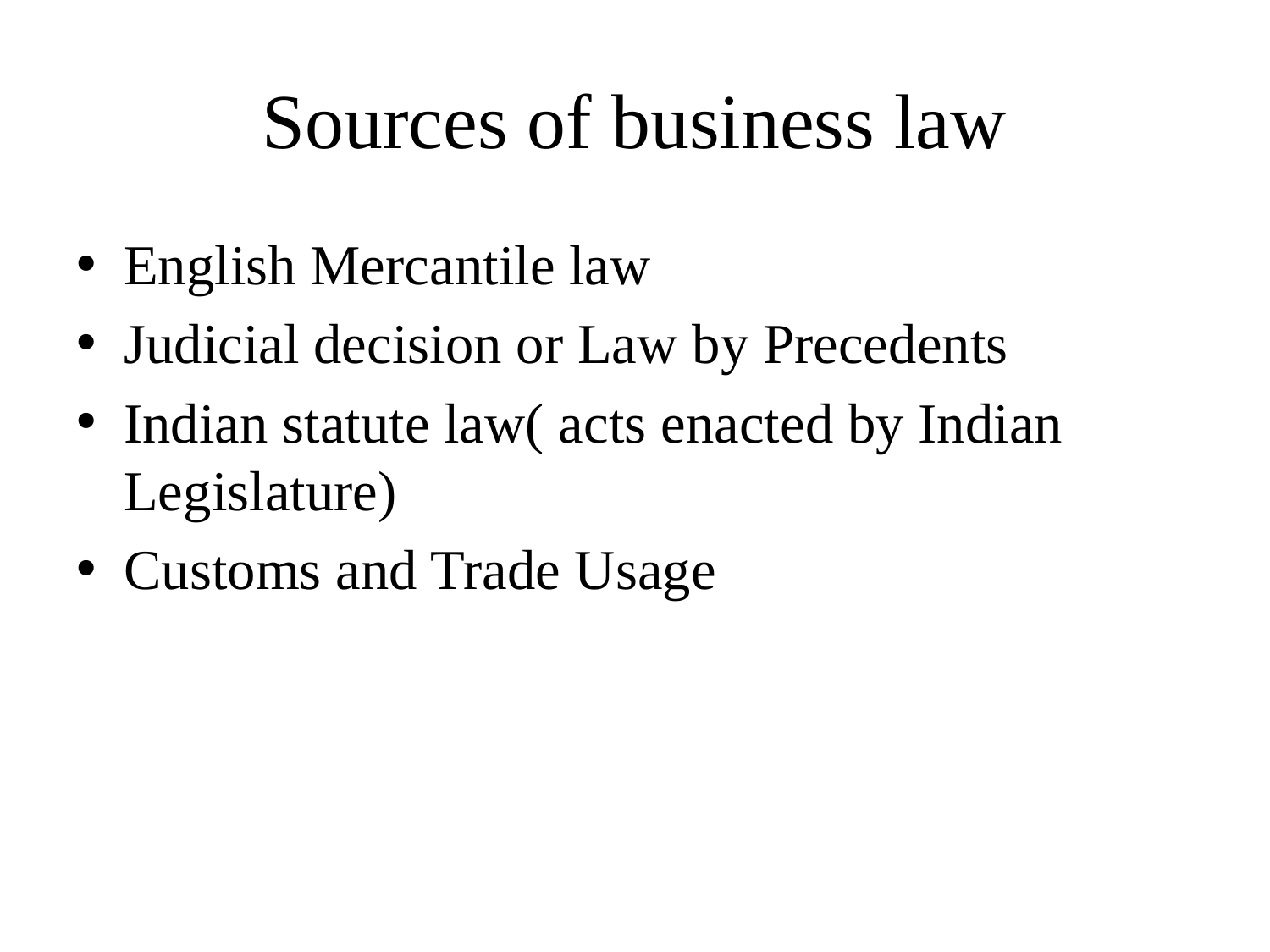

# Sources of business law
English Mercantile law
Judicial decision or Law by Precedents
Indian statute law( acts enacted by Indian Legislature)
Customs and Trade Usage